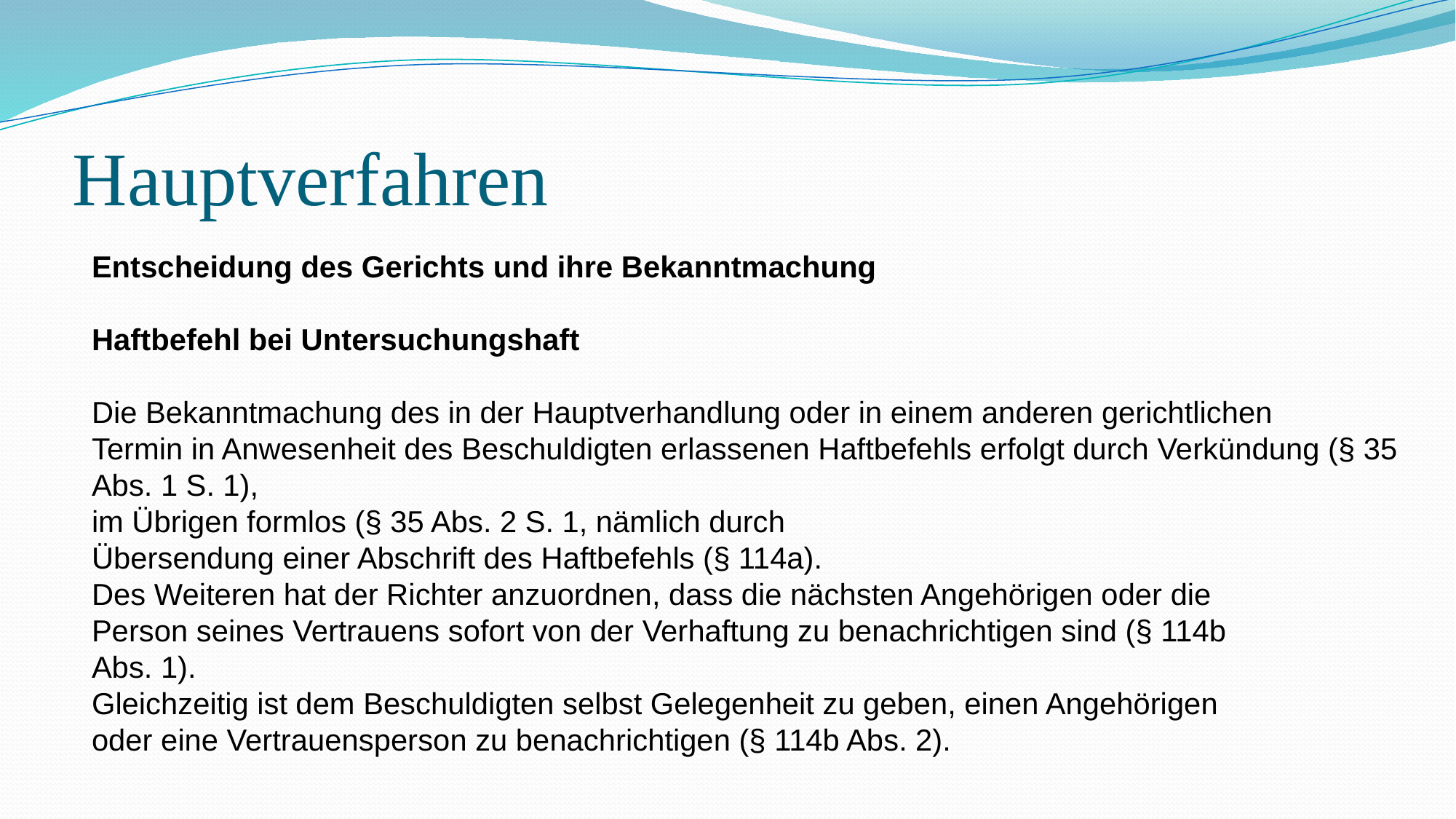

# Hauptverfahren
Entscheidung des Gerichts und ihre Bekanntmachung

Haftbefehl bei Untersuchungshaft

Die Bekanntmachung des in der Hauptverhandlung oder in einem anderen gerichtlichen
Termin in Anwesenheit des Beschuldigten erlassenen Haftbefehls erfolgt durch Verkündung (§ 35 Abs. 1 S. 1),
im Übrigen formlos (§ 35 Abs. 2 S. 1, nämlich durch
Übersendung einer Abschrift des Haftbefehls (§ 114a).
Des Weiteren hat der Richter anzuordnen, dass die nächsten Angehörigen oder die
Person seines Vertrauens sofort von der Verhaftung zu benachrichtigen sind (§ 114b
Abs. 1).
Gleichzeitig ist dem Beschuldigten selbst Gelegenheit zu geben, einen Angehörigen
oder eine Vertrauensperson zu benachrichtigen (§ 114b Abs. 2).